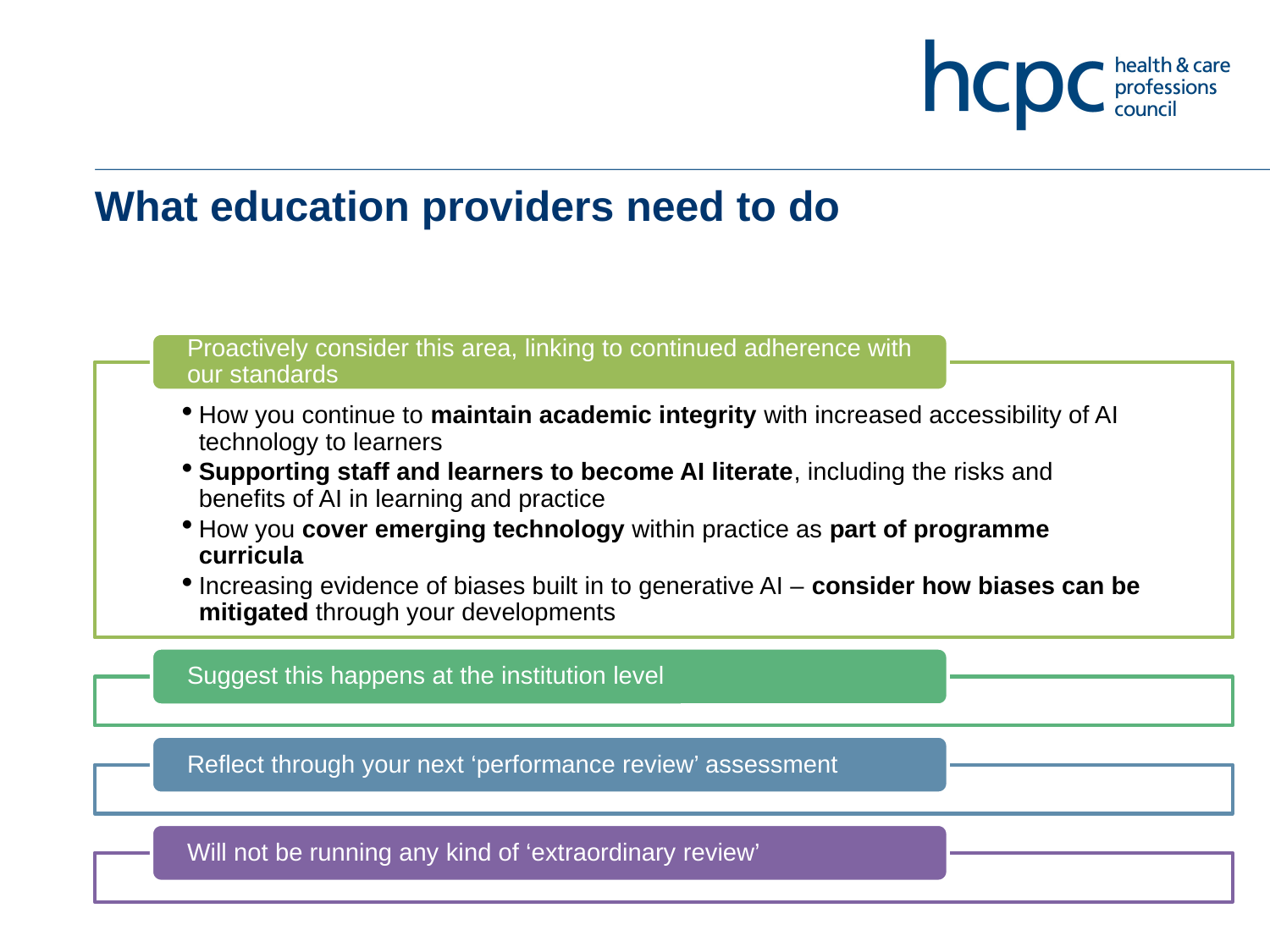

# What education providers need to do
How you continue to maintain academic integrity with increased accessibility of AI technology to learners
Supporting staff and learners to become AI literate, including the risks and benefits of AI in learning and practice
How you cover emerging technology within practice as part of programme curricula
Increasing evidence of biases built in to generative AI – consider how biases can be mitigated through your developments
Proactively consider this area, linking to continued adherence with our standards
Suggest this happens at the institution level
Reflect through your next ‘performance review’ assessment
Will not be running any kind of ‘extraordinary review’